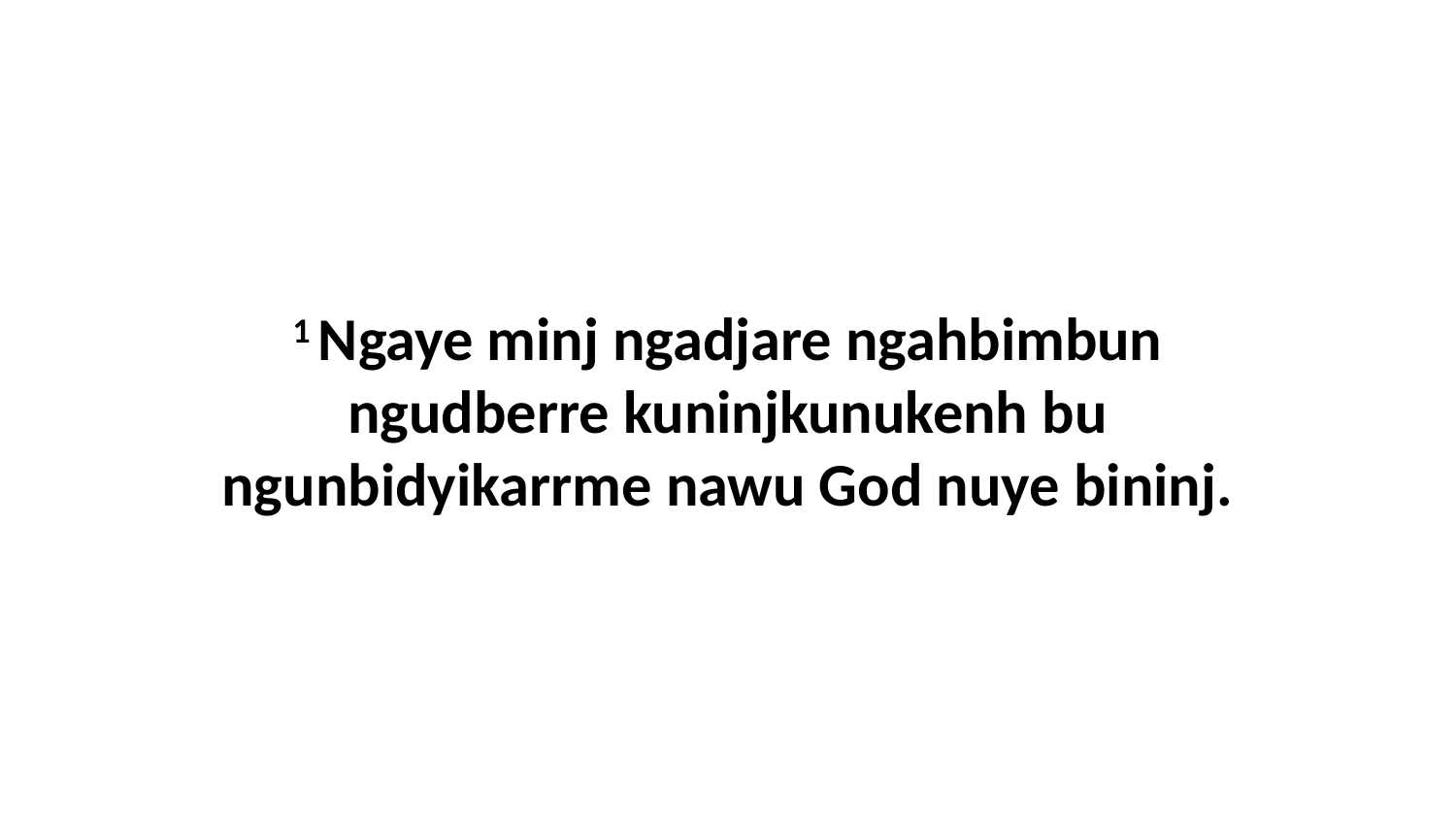

1 Ngaye minj ngadjare ngahbimbun ngudberre kuninjkunukenh bu ngunbidyikarrme nawu God nuye bininj.